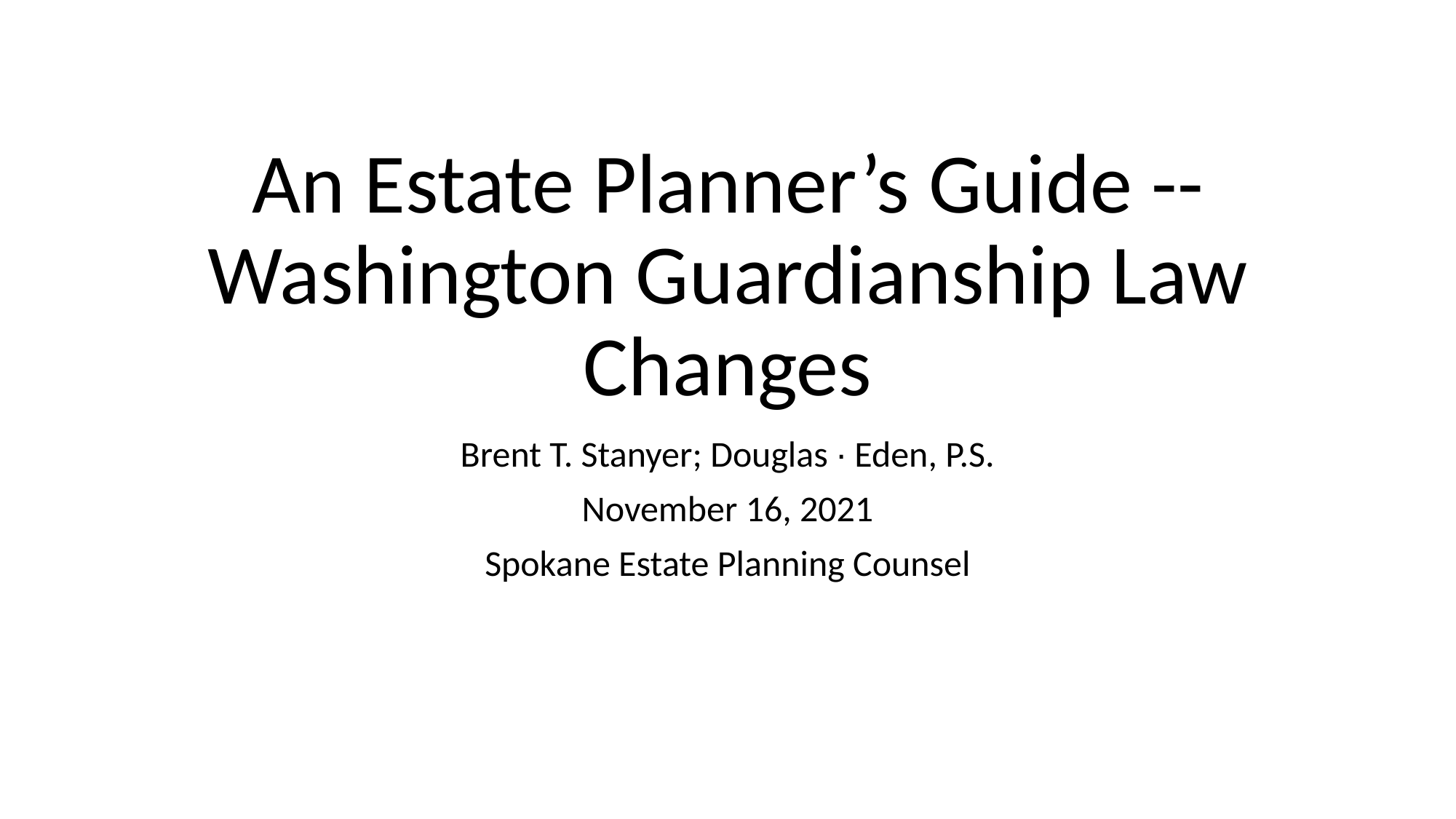

# An Estate Planner’s Guide --Washington Guardianship Law Changes
Brent T. Stanyer; Douglas ∙ Eden, P.S.
November 16, 2021
Spokane Estate Planning Counsel